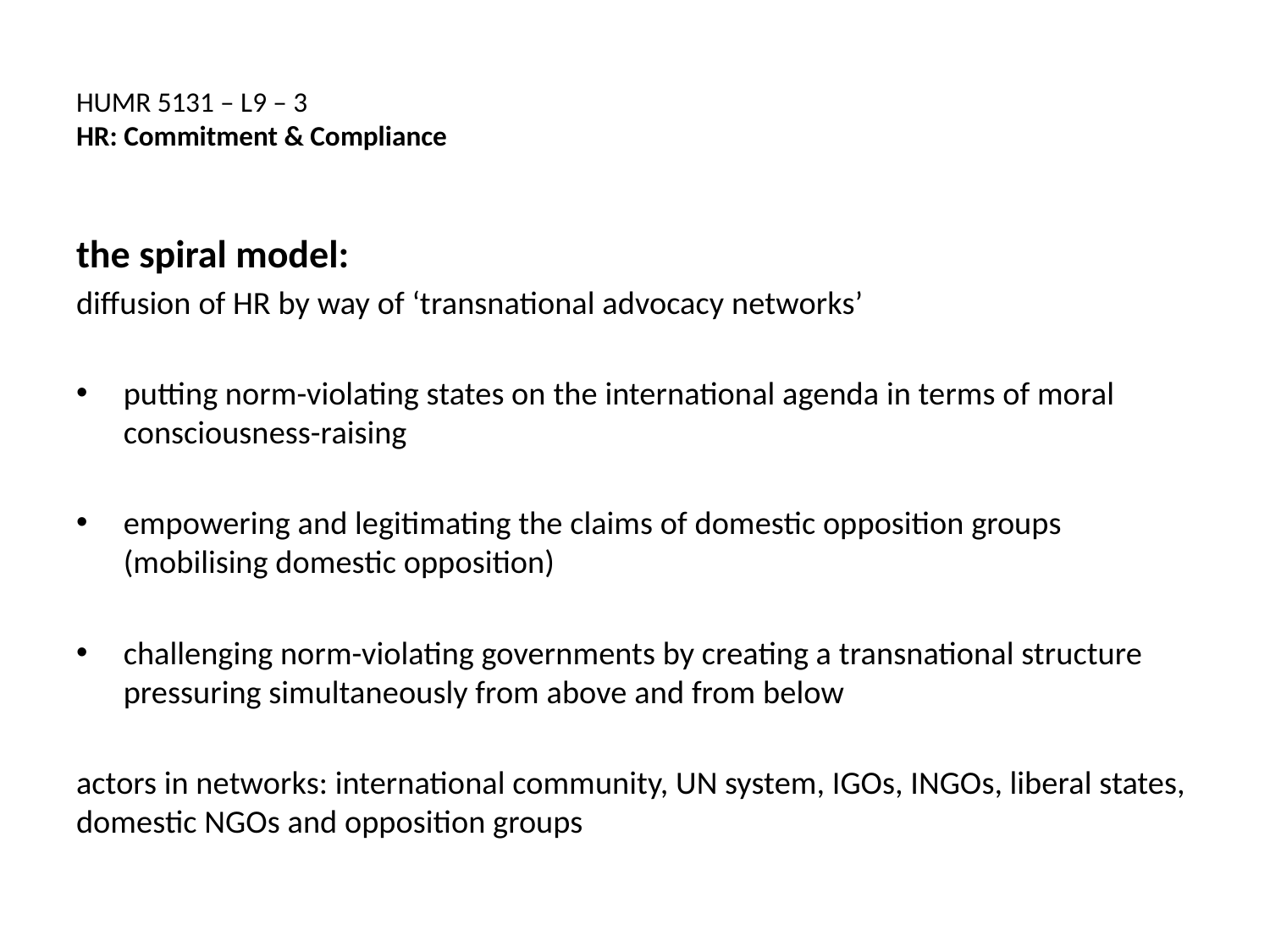

# HUMR 5131 – L9 – 3 HR: Commitment & Compliance
the spiral model:
diffusion of HR by way of ‘transnational advocacy networks’

putting norm-violating states on the international agenda in terms of moral consciousness-raising

empowering and legitimating the claims of domestic opposition groups (mobilising domestic opposition)

challenging norm-violating governments by creating a transnational structure pressuring simultaneously from above and from below

actors in networks: international community, UN system, IGOs, INGOs, liberal states, domestic NGOs and opposition groups